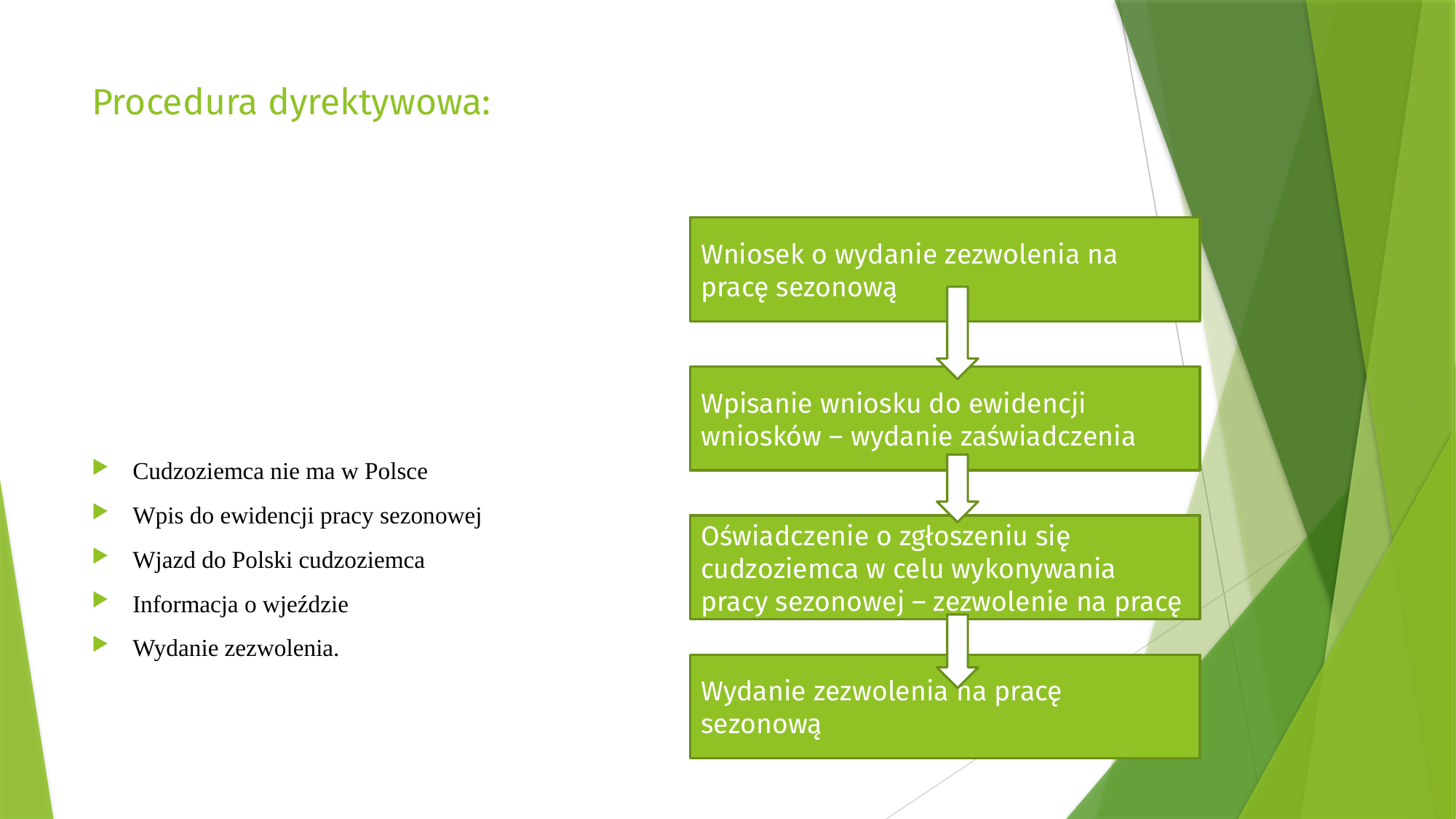

# Procedura dyrektywowa:
Wniosek o wydanie zezwolenia na pracę sezonową

Cudzoziemca nie ma w Polsce
Wpis do ewidencji pracy sezonowej
Wjazd do Polski cudzoziemca
Informacja o wjeździe
Wydanie zezwolenia.

Wpisanie wniosku do ewidencji wniosków – wydanie zaświadczenia

Oświadczenie o zgłoszeniu się cudzoziemca w celu wykonywania pracy sezonowej – zezwolenie na pracę
Oświadczenie o zgłoszeniu się cudzoziemca w celu wykonywania pracy sezonowej – zezwolenie na pracę

Wydanie zezwolenia na pracę sezonową